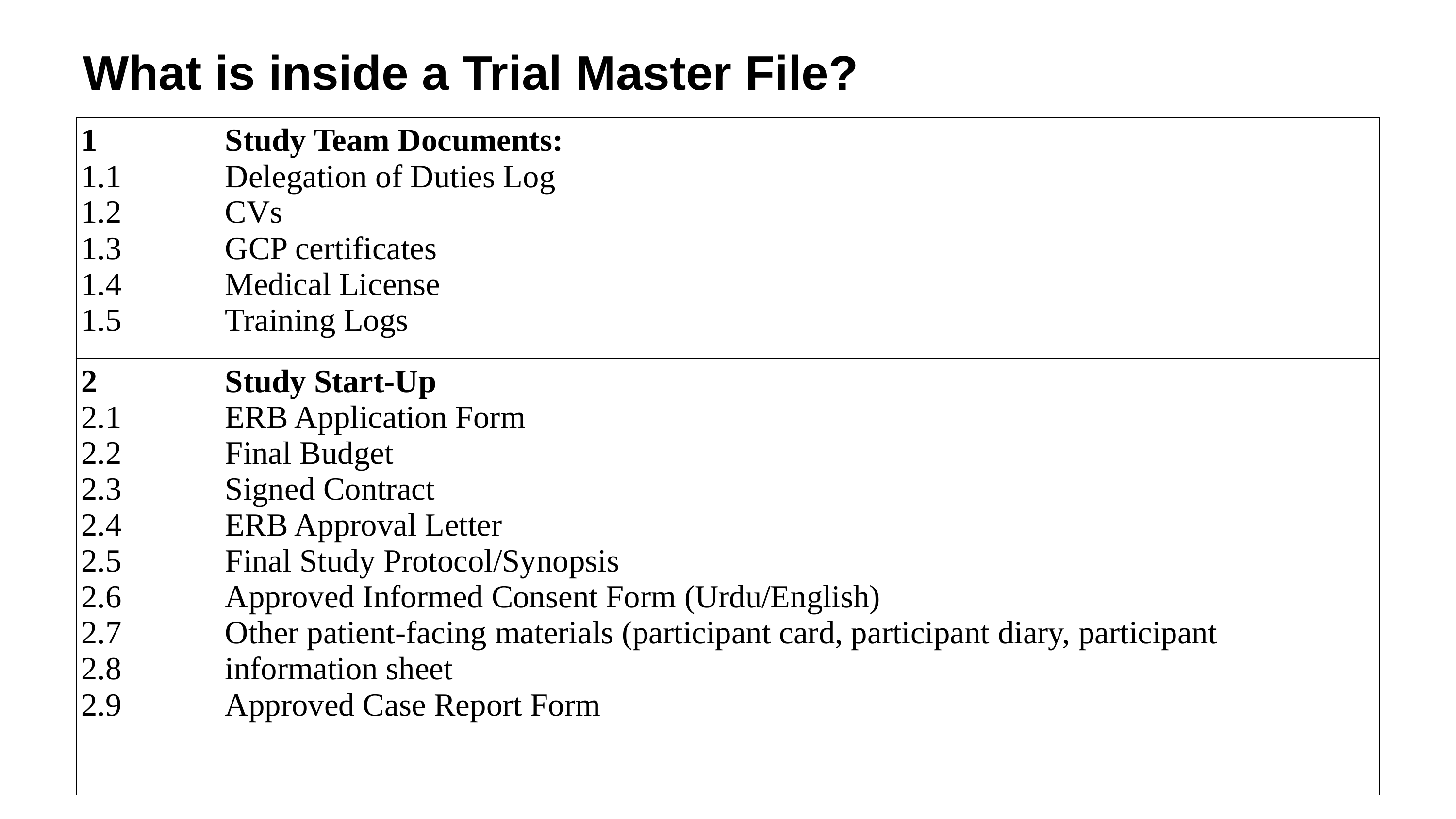

What is inside a Trial Master File?
| 1 1.1 1.2 1.3 1.4 1.5 | Study Team Documents: Delegation of Duties Log CVs GCP certificates Medical License Training Logs |
| --- | --- |
| 2 2.1 2.2 2.3 2.4 2.5 2.6 2.7 2.8 2.9 | Study Start-Up ERB Application Form Final Budget Signed Contract ERB Approval Letter Final Study Protocol/Synopsis Approved Informed Consent Form (Urdu/English) Other patient-facing materials (participant card, participant diary, participant information sheet Approved Case Report Form |